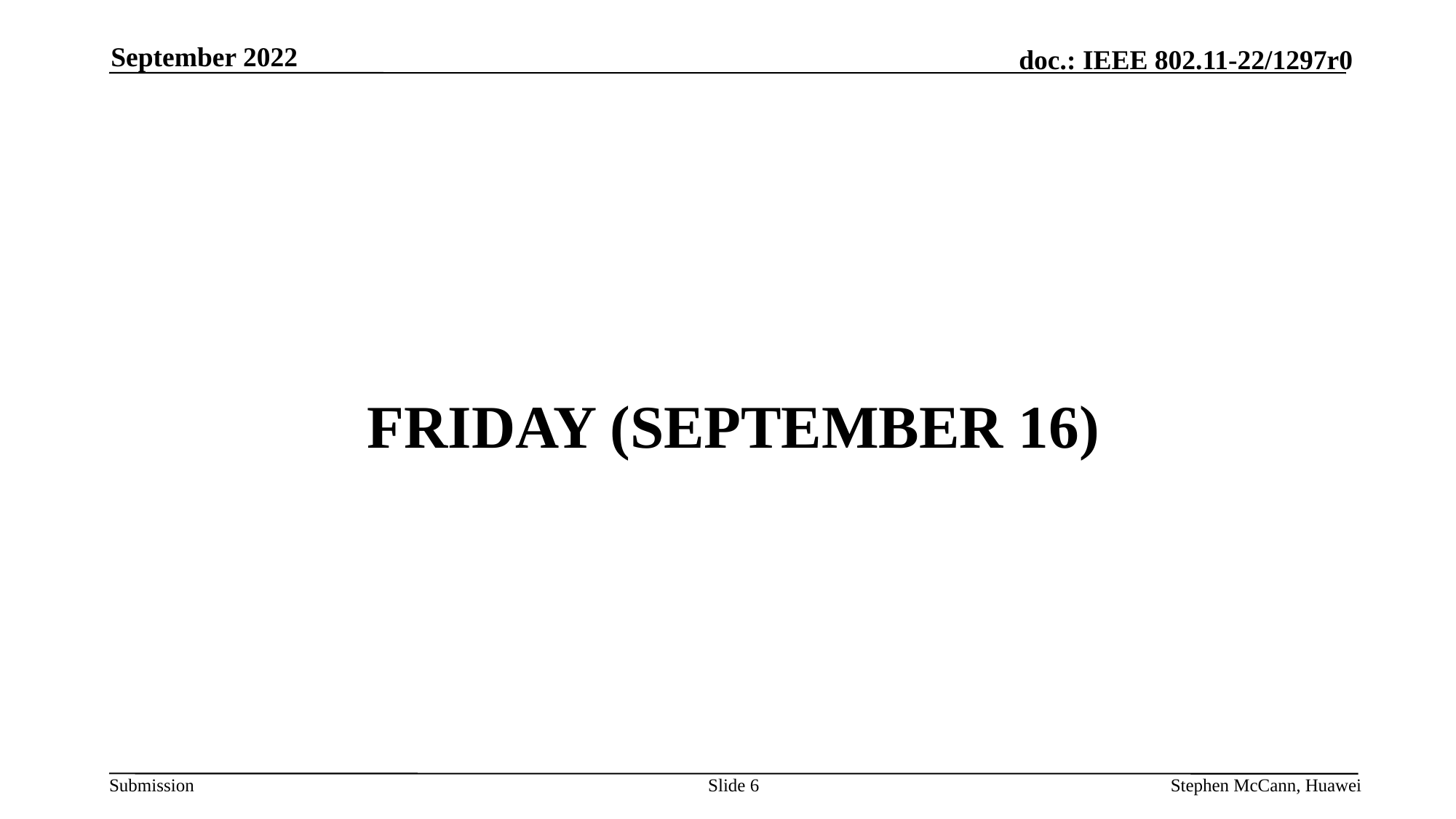

September 2022
# FRIDAY (September 16)
Slide 6
Stephen McCann, Huawei